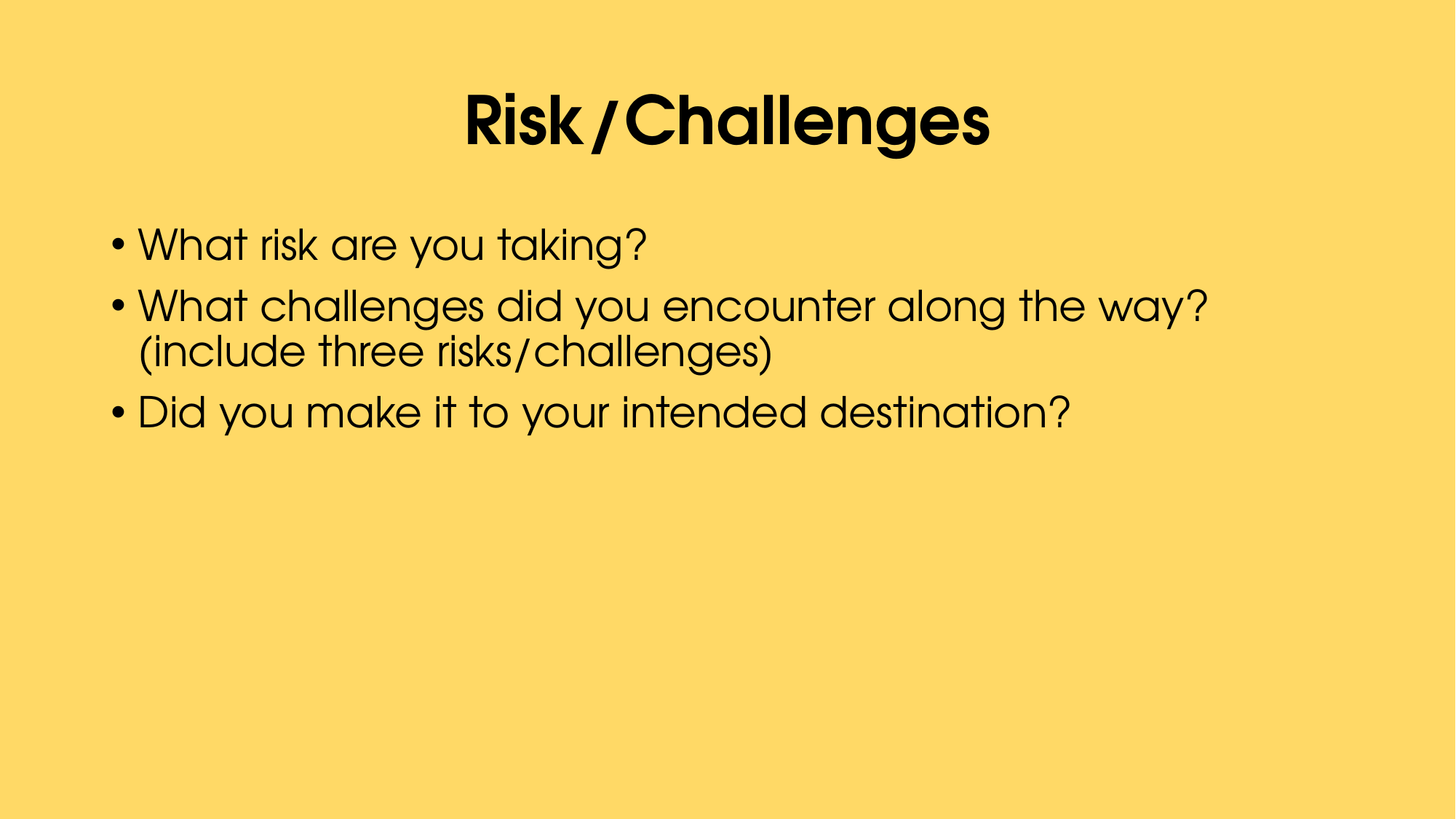

# Risk/Challenges
What risk are you taking?
What challenges did you encounter along the way?(include three risks/challenges)
Did you make it to your intended destination?